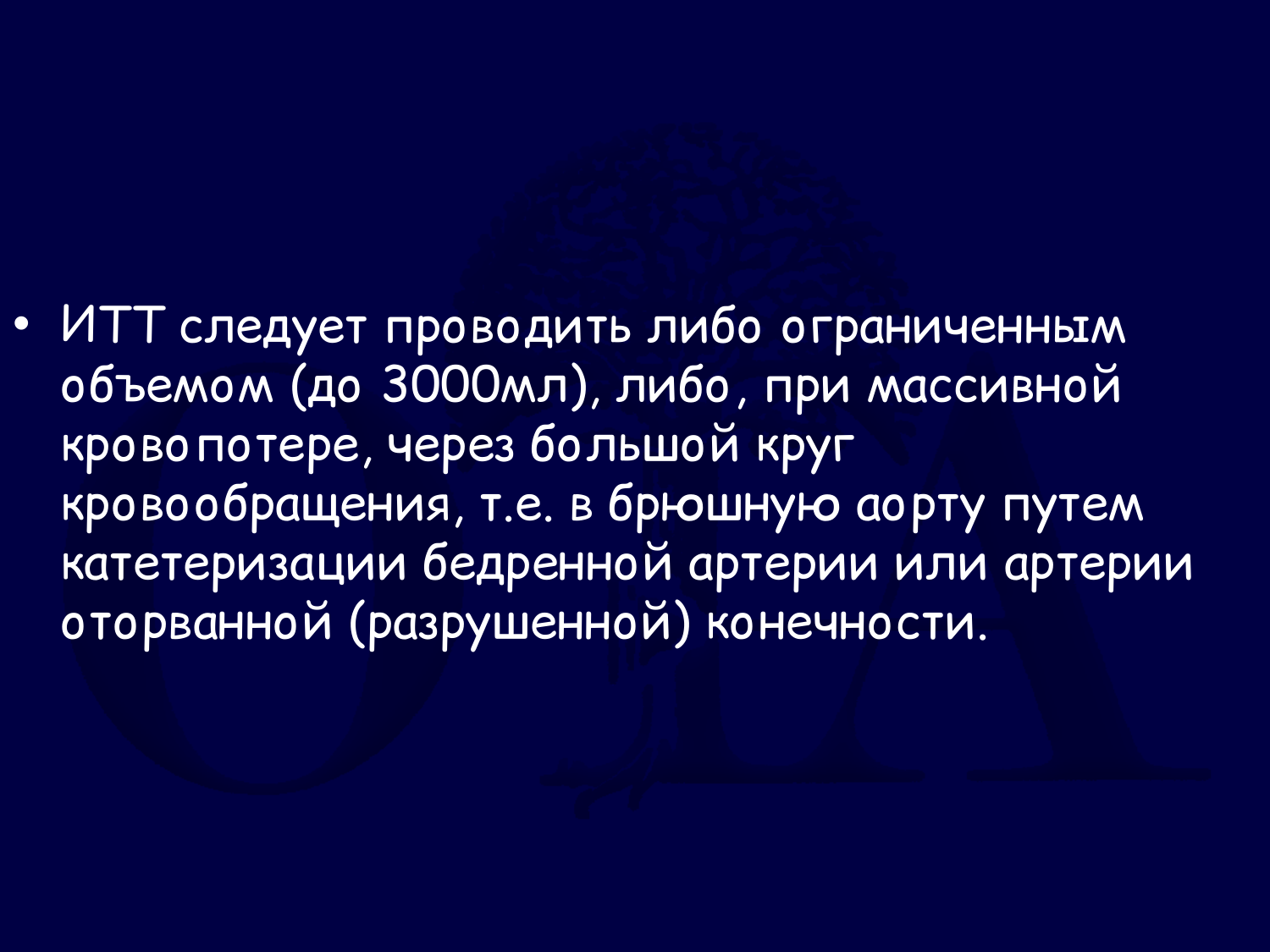

#

ИТТ следует проводить либо ограниченным объемом (до 3000мл), либо, при массивной кровопотере, через большой круг кровообращения, т.е. в брюшную аорту путем катетеризации бедренной артерии или артерии оторванной (разрушенной) конечности.